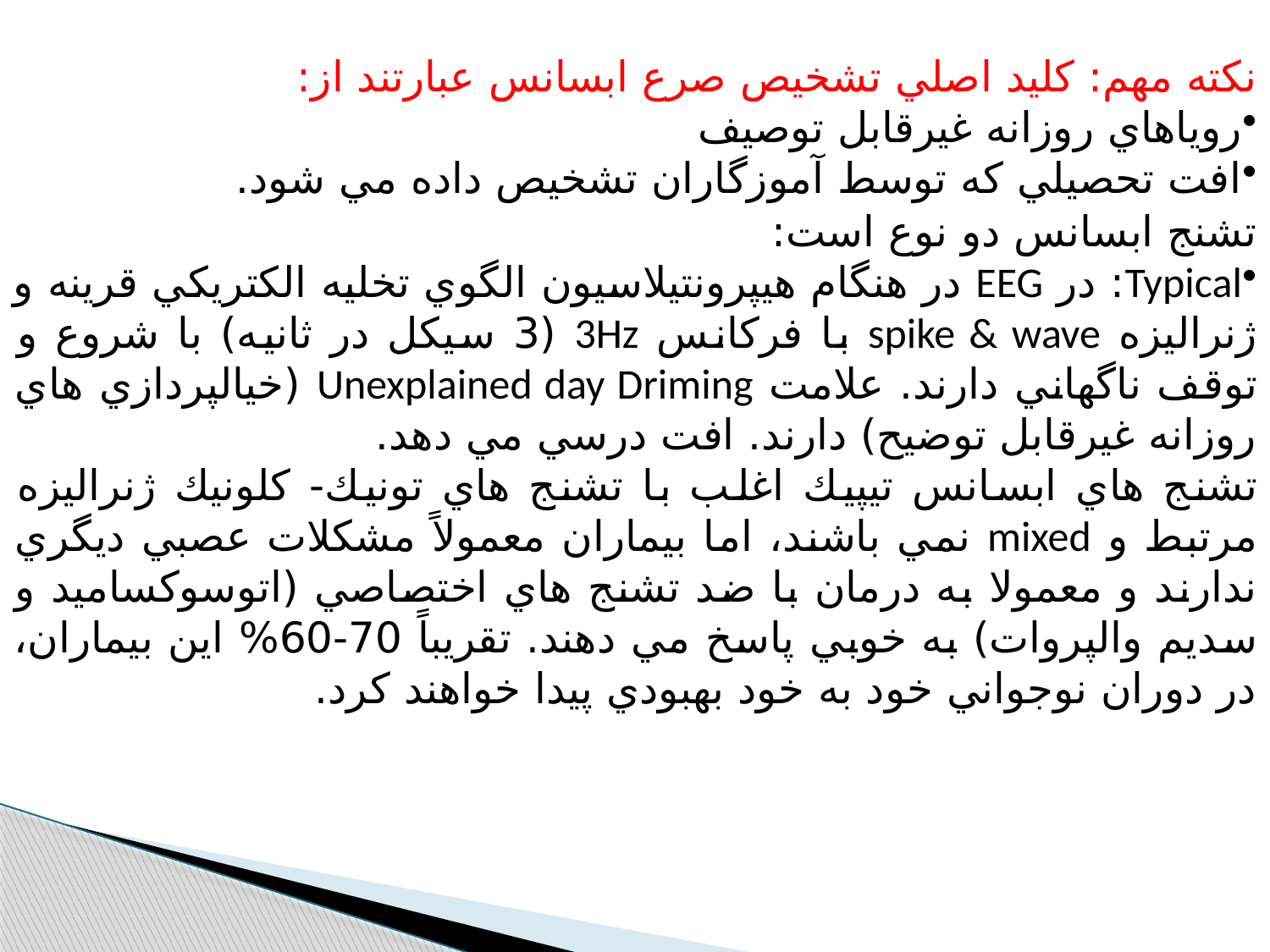

نكته مهم: كليد اصلي تشخيص صرع ابسانس عبارتند از:
روياهاي روزانه غيرقابل توصيف
افت تحصيلي كه توسط آموزگاران تشخيص داده مي شود.
تشنج ابسانس دو نوع است:
Typical: در EEG در هنگام هيپرونتيلاسيون الگوي تخليه الكتريكي قرينه و ژنراليزه spike & wave با فركانس 3Hz (3 سيكل در ثانيه) با شروع و توقف ناگهاني دارند. علامت Unexplained day Driming (خيالپردازي هاي روزانه غيرقابل توضيح) دارند. افت درسي مي دهد.
تشنج هاي ابسانس تيپيك اغلب با تشنج هاي تونيك- كلونيك ژنراليزه مرتبط و mixed نمي باشند، اما بيماران معمولاً مشكلات عصبي ديگري ندارند و معمولا به درمان با ضد تشنج هاي اختصاصي (اتوسوكساميد و سديم والپروات) به خوبي پاسخ مي دهند. تقريباً 70-60% اين بيماران، در دوران نوجواني خود به خود بهبودي پيدا خواهند كرد.